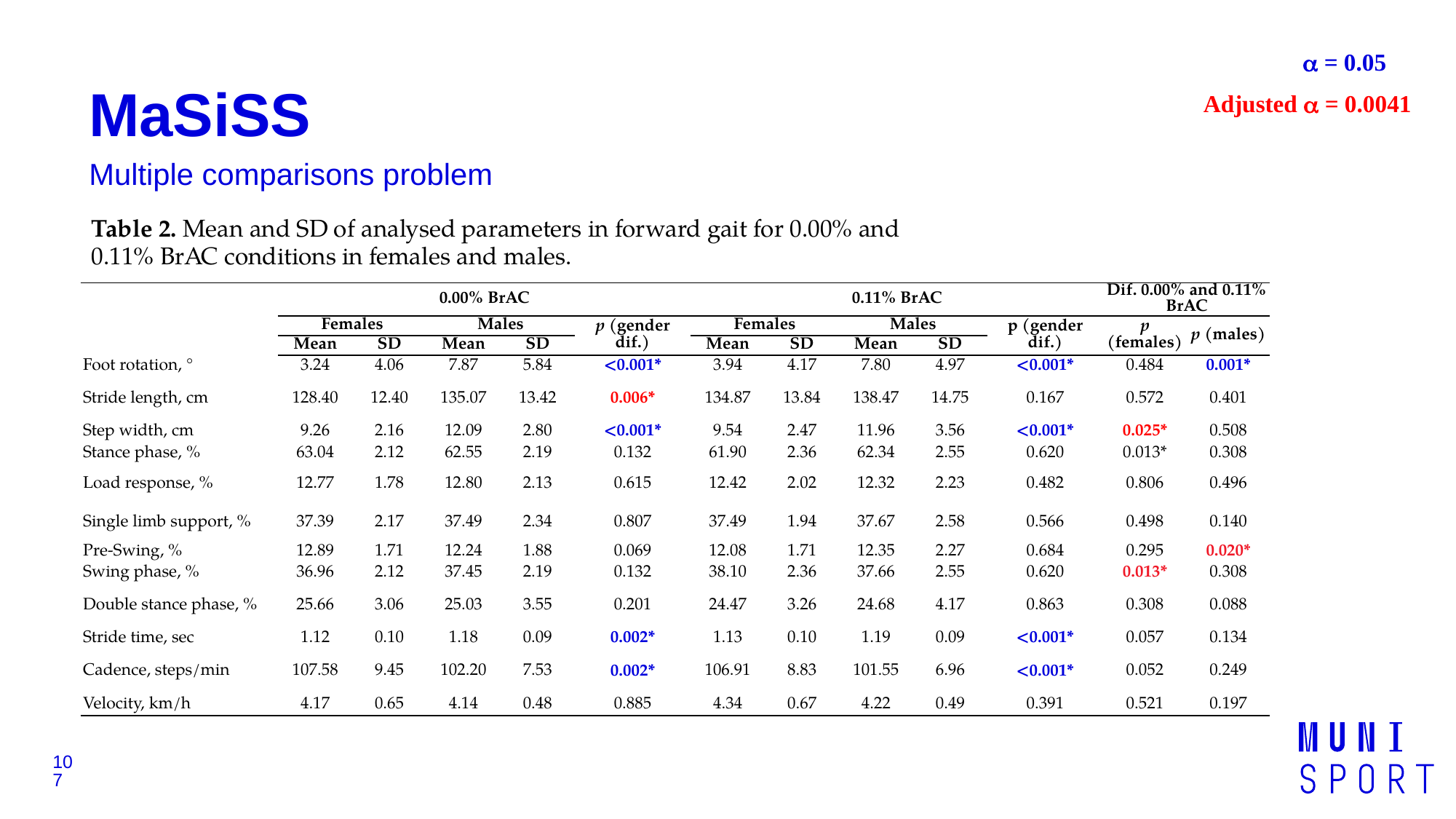

α = 0.05
Adjusted α = 0.0041
# MaSiSS
Multiple comparisons problem
Table 2. Mean and SD of analysed parameters in forward gait for 0.00% and 0.11% BrAC conditions in females and males.
|  | 0.00% BrAC |  |  |  |  | 0.11% BrAC |  |  |  |  | Dif. 0.00% and 0.11% BrAC |  |
| --- | --- | --- | --- | --- | --- | --- | --- | --- | --- | --- | --- | --- |
|  | Females |  | Males |  | p (gender dif.) | Females |  | Males |  | p (gender dif.) | p (females) | p (males) |
|  | Mean | SD | Mean | SD |  | Mean | SD | Mean | SD |  |  |  |
| Foot rotation, ° | 3.24 | 4.06 | 7.87 | 5.84 | <0.001\* | 3.94 | 4.17 | 7.80 | 4.97 | <0.001\* | 0.484 | 0.001\* |
| Stride length, cm | 128.40 | 12.40 | 135.07 | 13.42 | 0.006\* | 134.87 | 13.84 | 138.47 | 14.75 | 0.167 | 0.572 | 0.401 |
| Step width, cm | 9.26 | 2.16 | 12.09 | 2.80 | <0.001\* | 9.54 | 2.47 | 11.96 | 3.56 | <0.001\* | 0.025\* | 0.508 |
| Stance phase, % | 63.04 | 2.12 | 62.55 | 2.19 | 0.132 | 61.90 | 2.36 | 62.34 | 2.55 | 0.620 | 0.013\* | 0.308 |
| Load response, % | 12.77 | 1.78 | 12.80 | 2.13 | 0.615 | 12.42 | 2.02 | 12.32 | 2.23 | 0.482 | 0.806 | 0.496 |
| Single limb support, % | 37.39 | 2.17 | 37.49 | 2.34 | 0.807 | 37.49 | 1.94 | 37.67 | 2.58 | 0.566 | 0.498 | 0.140 |
| Pre-Swing, % | 12.89 | 1.71 | 12.24 | 1.88 | 0.069 | 12.08 | 1.71 | 12.35 | 2.27 | 0.684 | 0.295 | 0.020\* |
| Swing phase, % | 36.96 | 2.12 | 37.45 | 2.19 | 0.132 | 38.10 | 2.36 | 37.66 | 2.55 | 0.620 | 0.013\* | 0.308 |
| Double stance phase, % | 25.66 | 3.06 | 25.03 | 3.55 | 0.201 | 24.47 | 3.26 | 24.68 | 4.17 | 0.863 | 0.308 | 0.088 |
| Stride time, sec | 1.12 | 0.10 | 1.18 | 0.09 | 0.002\* | 1.13 | 0.10 | 1.19 | 0.09 | <0.001\* | 0.057 | 0.134 |
| Cadence, steps/min | 107.58 | 9.45 | 102.20 | 7.53 | 0.002\* | 106.91 | 8.83 | 101.55 | 6.96 | <0.001\* | 0.052 | 0.249 |
| Velocity, km/h | 4.17 | 0.65 | 4.14 | 0.48 | 0.885 | 4.34 | 0.67 | 4.22 | 0.49 | 0.391 | 0.521 | 0.197 |
107